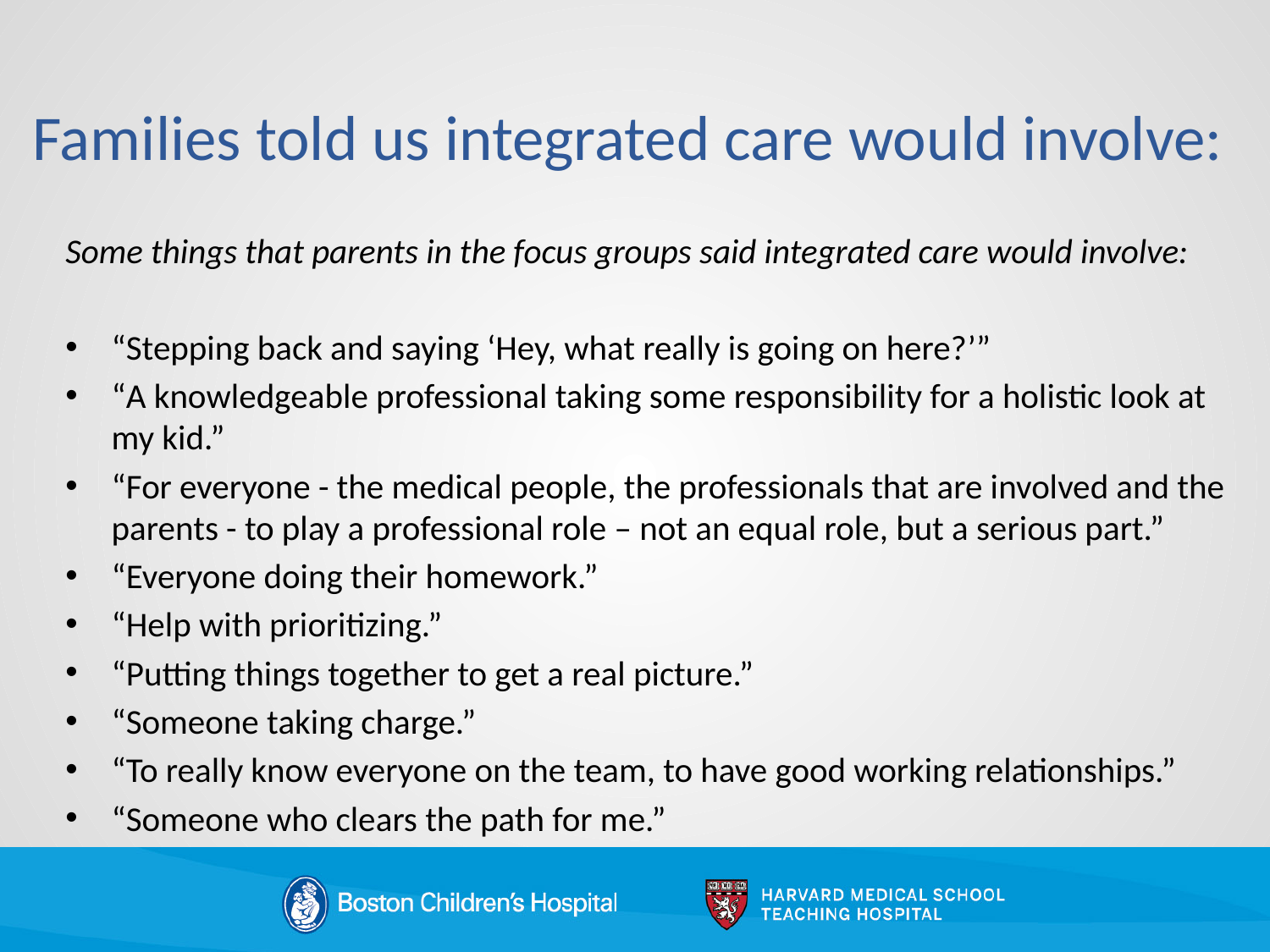

# Families told us integrated care would involve:
Some things that parents in the focus groups said integrated care would involve:

“Stepping back and saying ‘Hey, what really is going on here?’”
“A knowledgeable professional taking some responsibility for a holistic look at my kid.”
“For everyone - the medical people, the professionals that are involved and the parents - to play a professional role – not an equal role, but a serious part.”
“Everyone doing their homework.”
“Help with prioritizing.”
“Putting things together to get a real picture.”
“Someone taking charge.”
“To really know everyone on the team, to have good working relationships.”
“Someone who clears the path for me.”